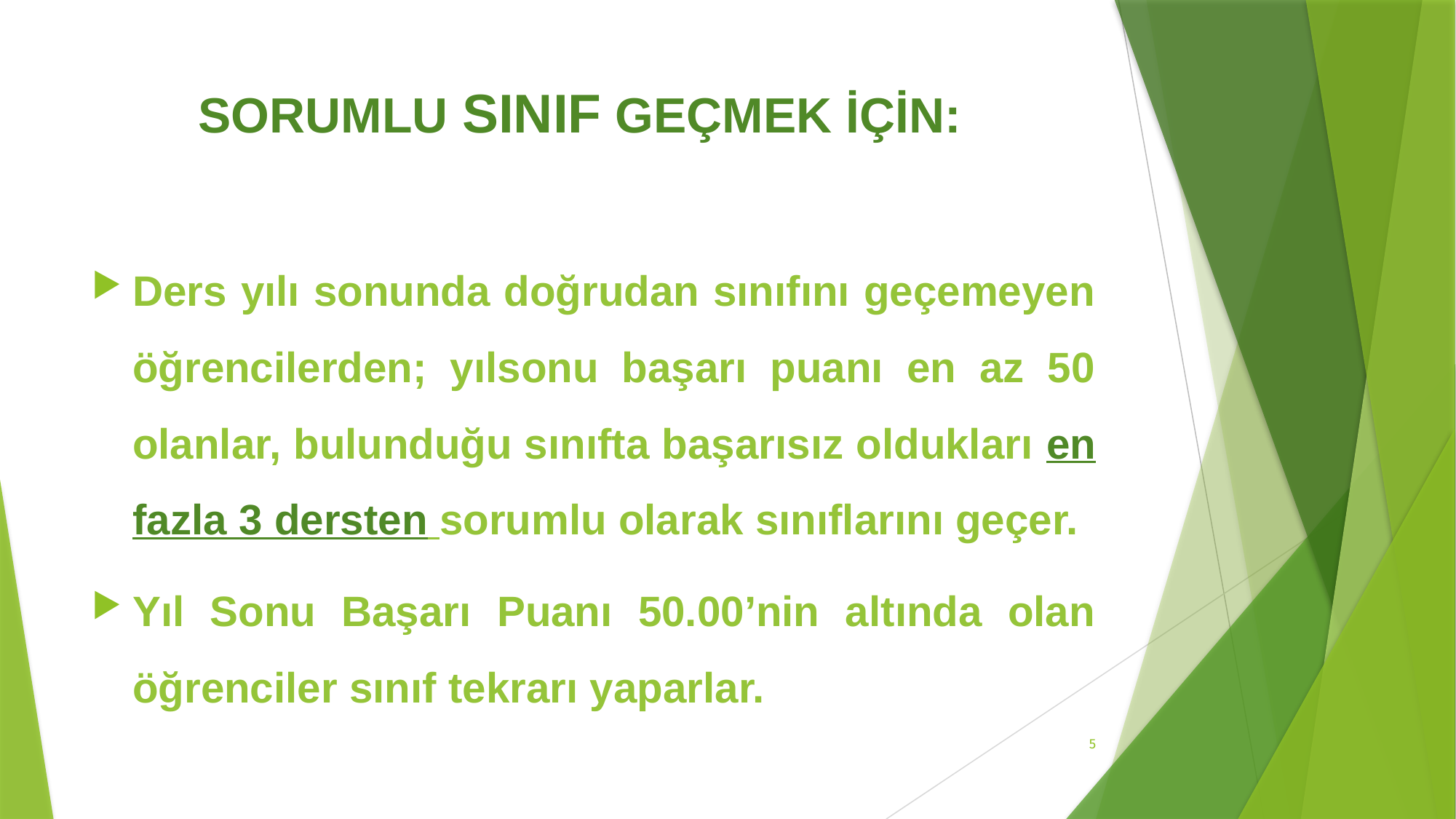

# SORUMLU SINIF GEÇMEK İÇİN:

Ders yılı sonunda doğrudan sınıfını geçemeyen öğrencilerden; yılsonu başarı puanı en az 50 olanlar, bulunduğu sınıfta başarısız oldukları en fazla 3 dersten sorumlu olarak sınıflarını geçer.
Yıl Sonu Başarı Puanı 50.00’nin altında olan öğrenciler sınıf tekrarı yaparlar.

5